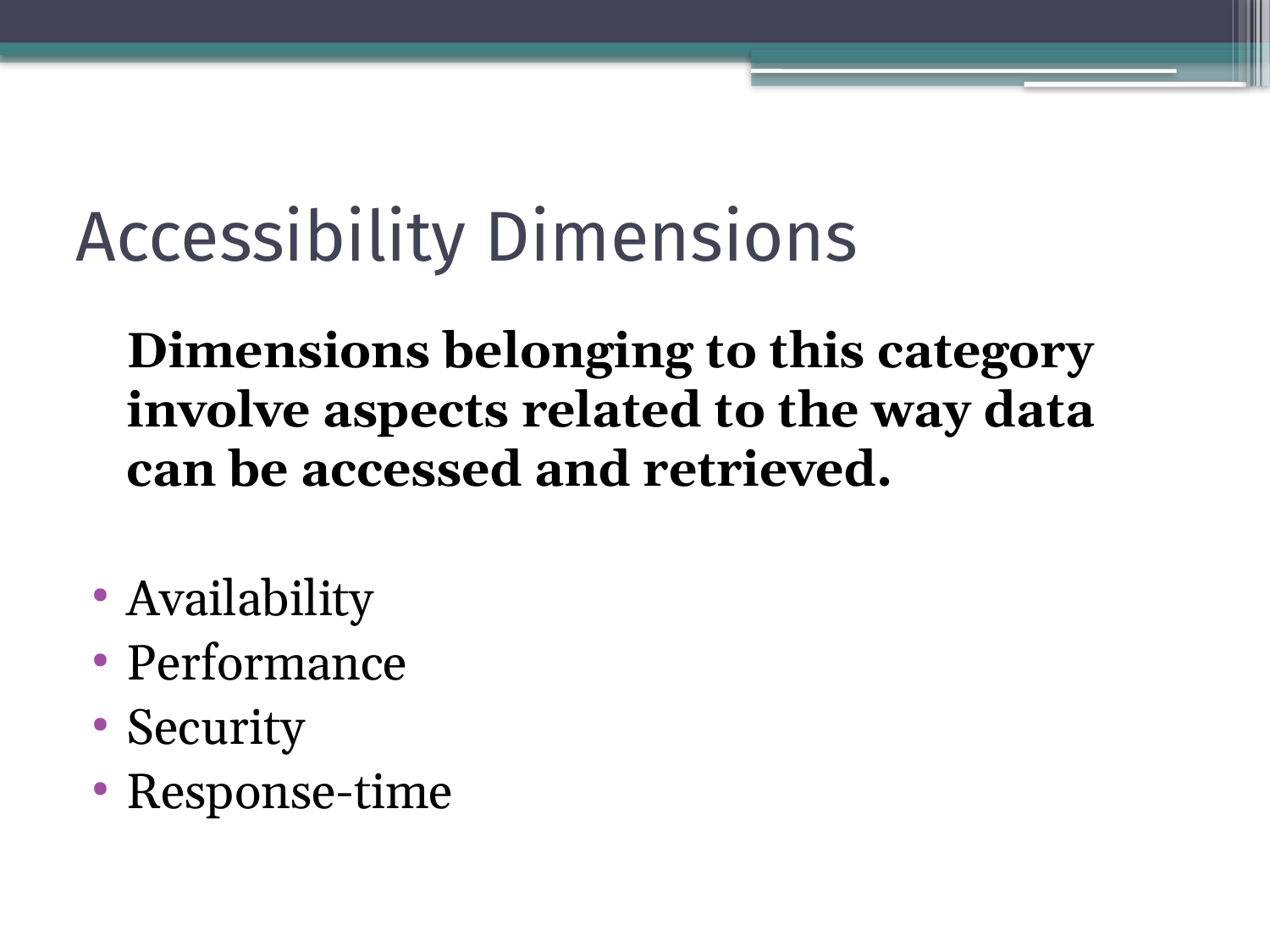

# Accessibility Dimensions
	Dimensions belonging to this category involve aspects related to the way data can be accessed and retrieved.

Availability
Performance
Security
Response-time